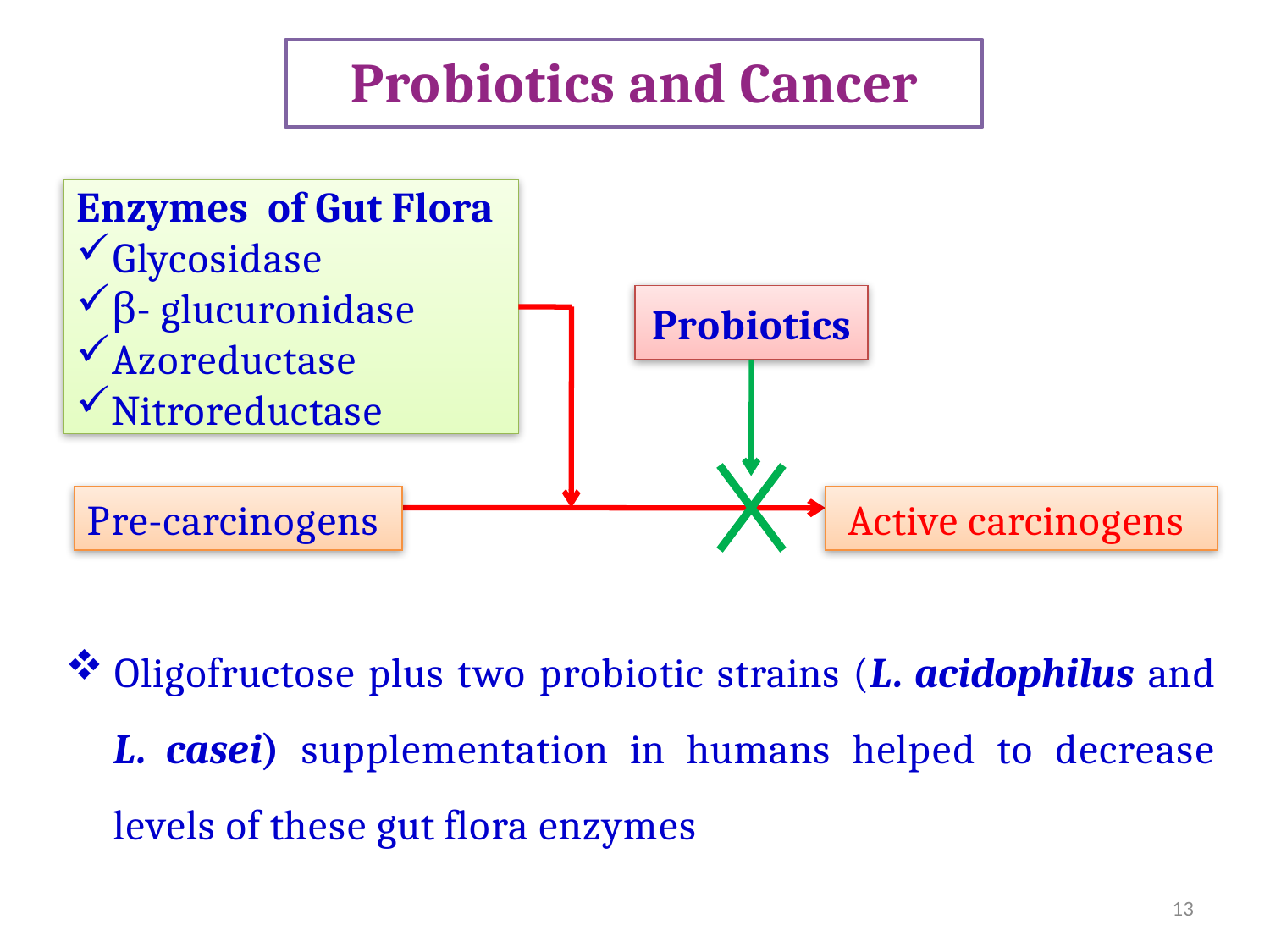

Probiotics and Cancer
Enzymes  of Gut Flora
Glycosidase
β- glucuronidase
Azoreductase
Nitroreductase
Probiotics
Pre-carcinogens
 Active carcinogens
Oligofructose plus two probiotic strains (L. acidophilus and L. casei) supplementation in humans helped to decrease levels of these gut flora enzymes
13